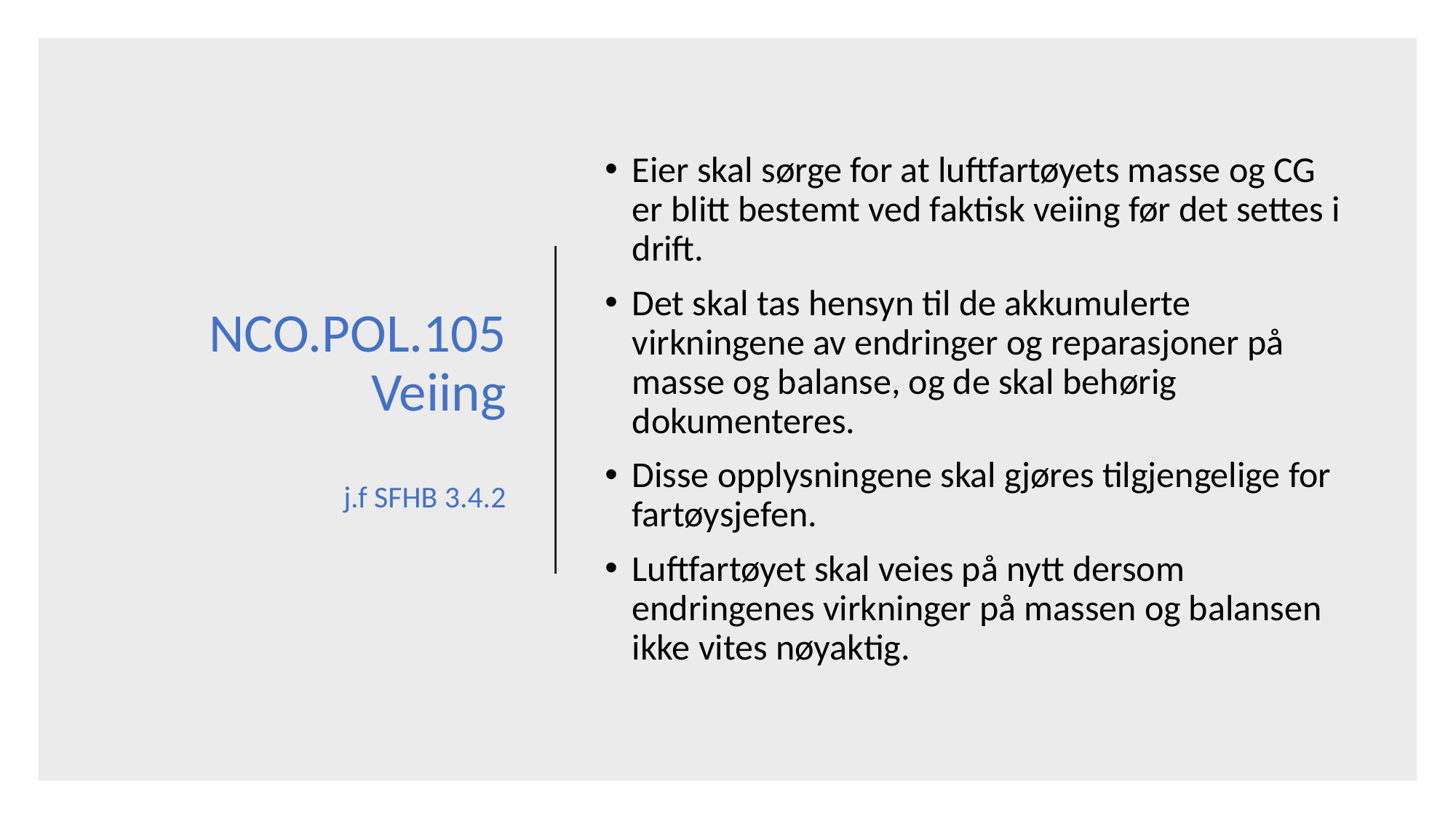

# NCO.POL.105 Veiing j.f SFHB 3.4.2
Eier skal sørge for at luftfartøyets masse og CG er blitt bestemt ved faktisk veiing før det settes i drift.
Det skal tas hensyn til de akkumulerte virkningene av endringer og reparasjoner på masse og balanse, og de skal behørig dokumenteres.
Disse opplysningene skal gjøres tilgjengelige for fartøysjefen.
Luftfartøyet skal veies på nytt dersom endringenes virkninger på massen og balansen ikke vites nøyaktig.